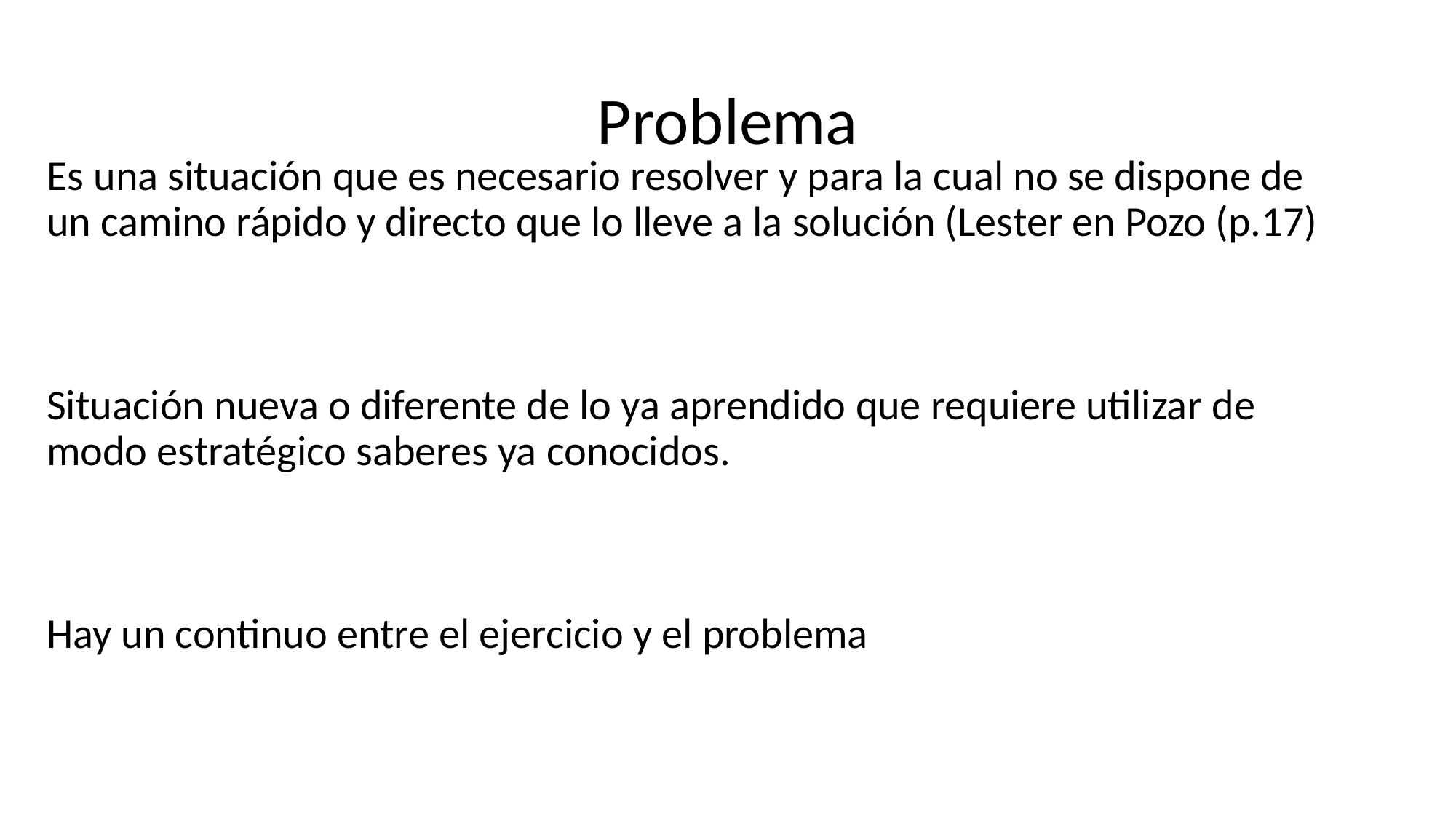

# Problema
Es una situación que es necesario resolver y para la cual no se dispone de un camino rápido y directo que lo lleve a la solución (Lester en Pozo (p.17)

Situación nueva o diferente de lo ya aprendido que requiere utilizar de modo estratégico saberes ya conocidos.

Hay un continuo entre el ejercicio y el problema